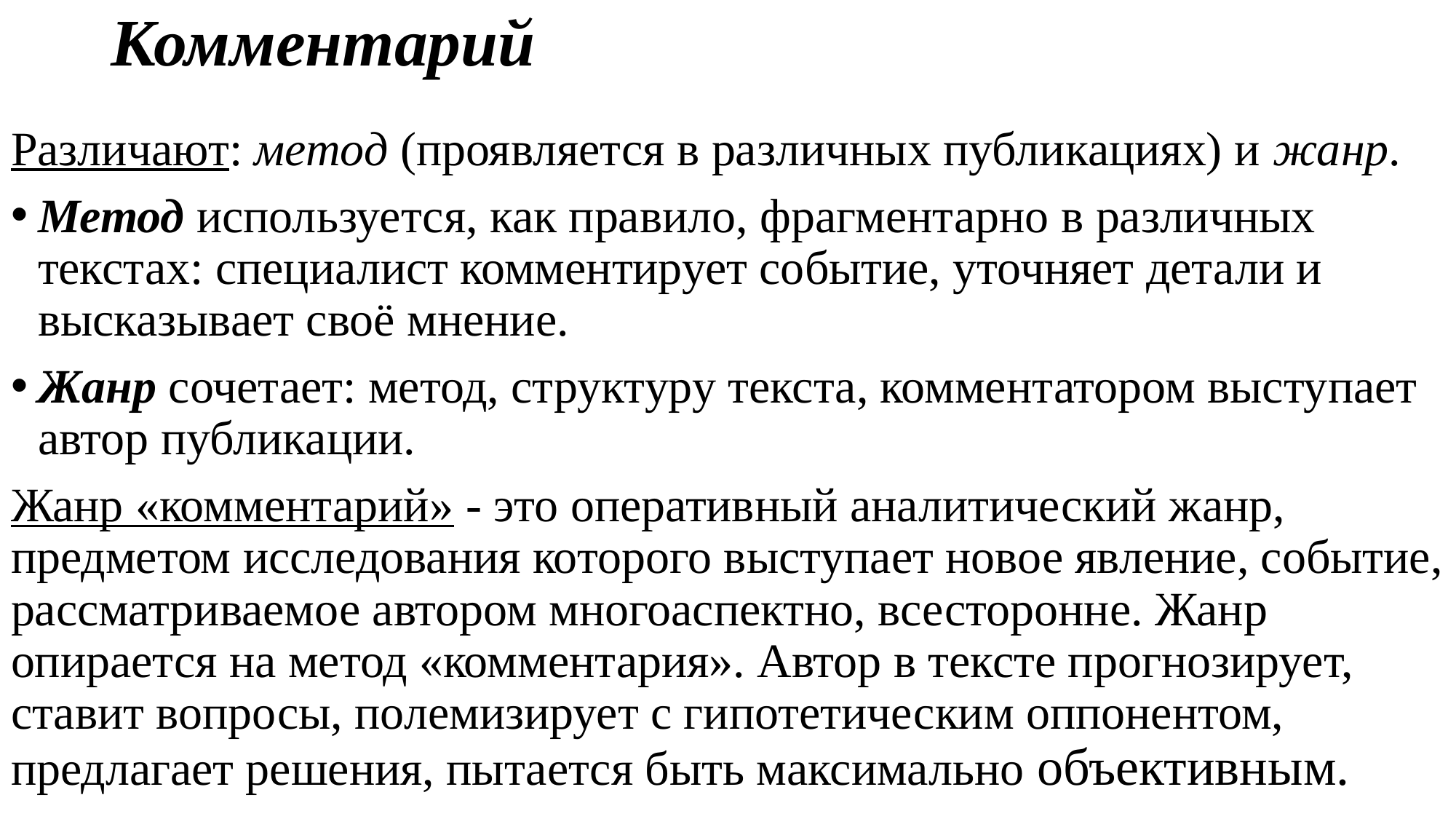

# Комментарий
Различают: метод (проявляется в различных публикациях) и жанр.
Метод используется, как правило, фрагментарно в различных текстах: специалист комментирует событие, уточняет детали и высказывает своё мнение.
Жанр сочетает: метод, структуру текста, комментатором выступает автор публикации.
Жанр «комментарий» - это оперативный аналитический жанр, предметом исследования которого выступает новое явление, событие, рассматриваемое автором многоаспектно, всесторонне. Жанр опирается на метод «комментария». Автор в тексте прогнозирует, ставит вопросы, полемизирует с гипотетическим оппонентом, предлагает решения, пытается быть максимально объективным.